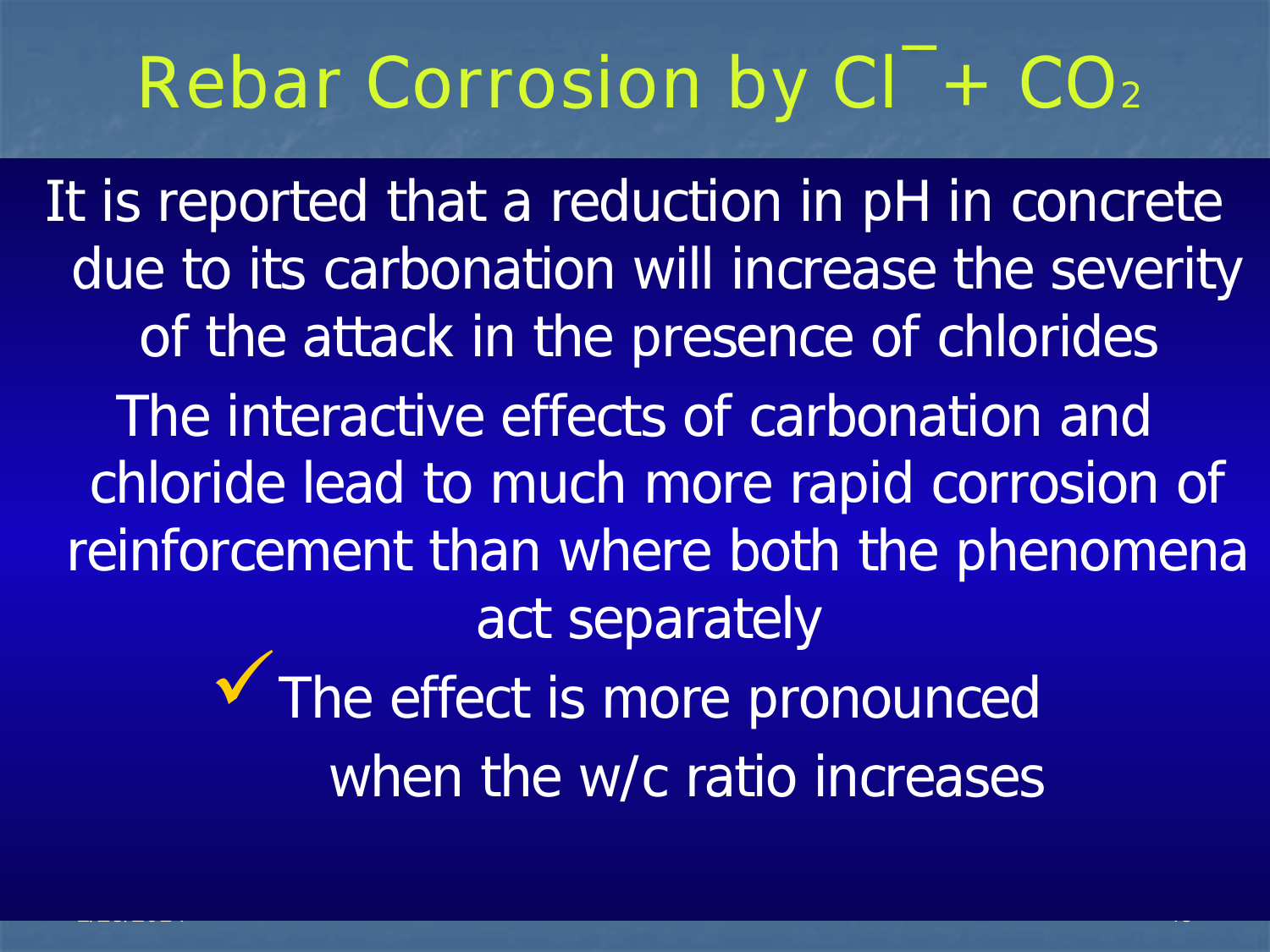

# Rebar Corrosion by Cl¯+ CO2
It is reported that a reduction in pH in concrete due to its carbonation will increase the severity of the attack in the presence of chlorides
The interactive effects of carbonation and chloride lead to much more rapid corrosion of reinforcement than where both the phenomena act separately
The effect is more pronounced
      when the w/c ratio increases

1/28/2014
45